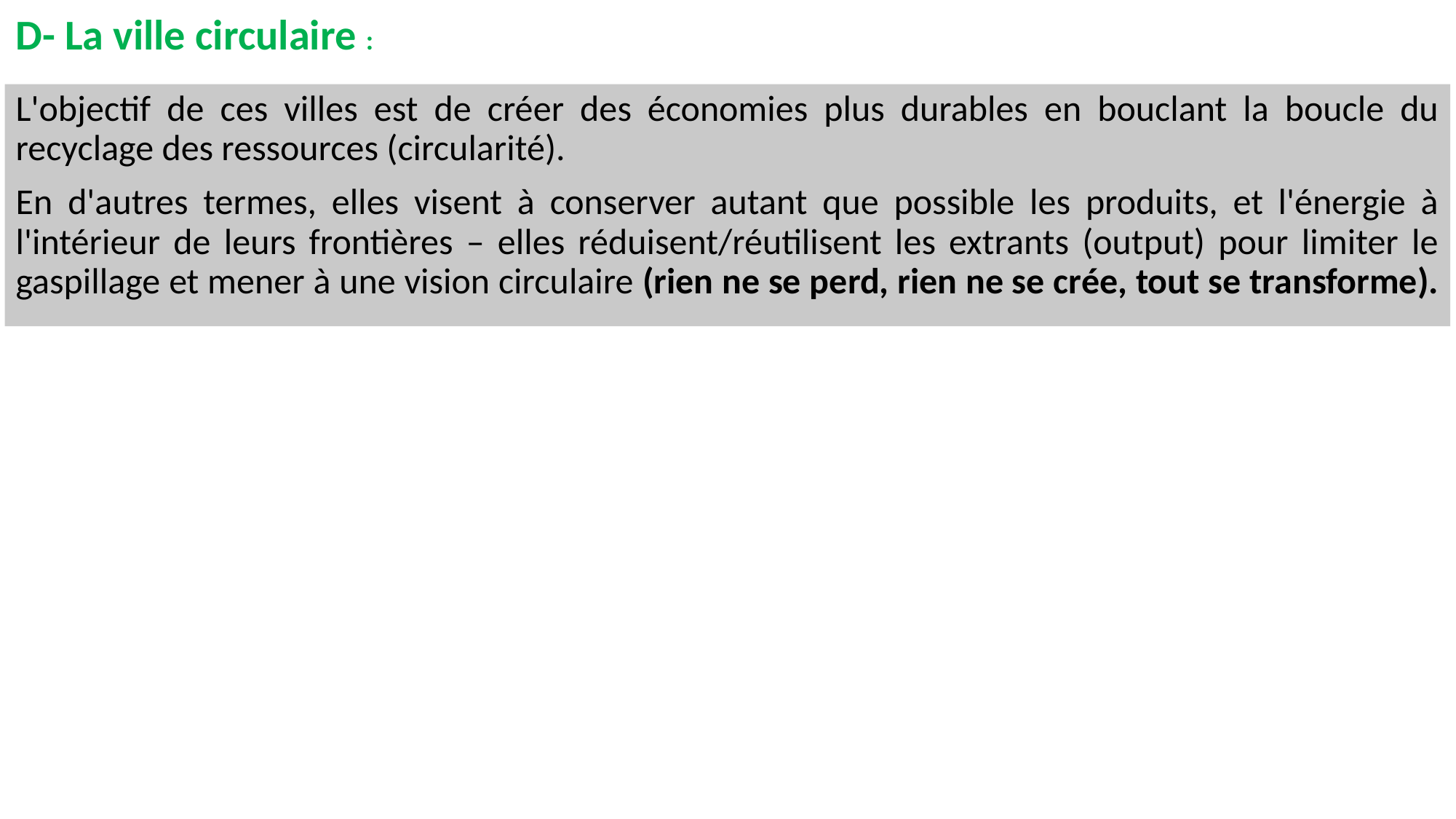

D- La ville circulaire :
L'objectif de ces villes est de créer des économies plus durables en bouclant la boucle du recyclage des ressources (circularité).
En d'autres termes, elles visent à conserver autant que possible les produits, et l'énergie à l'intérieur de leurs frontières – elles réduisent/réutilisent les extrants (output) pour limiter le gaspillage et mener à une vision circulaire (rien ne se perd, rien ne se crée, tout se transforme).